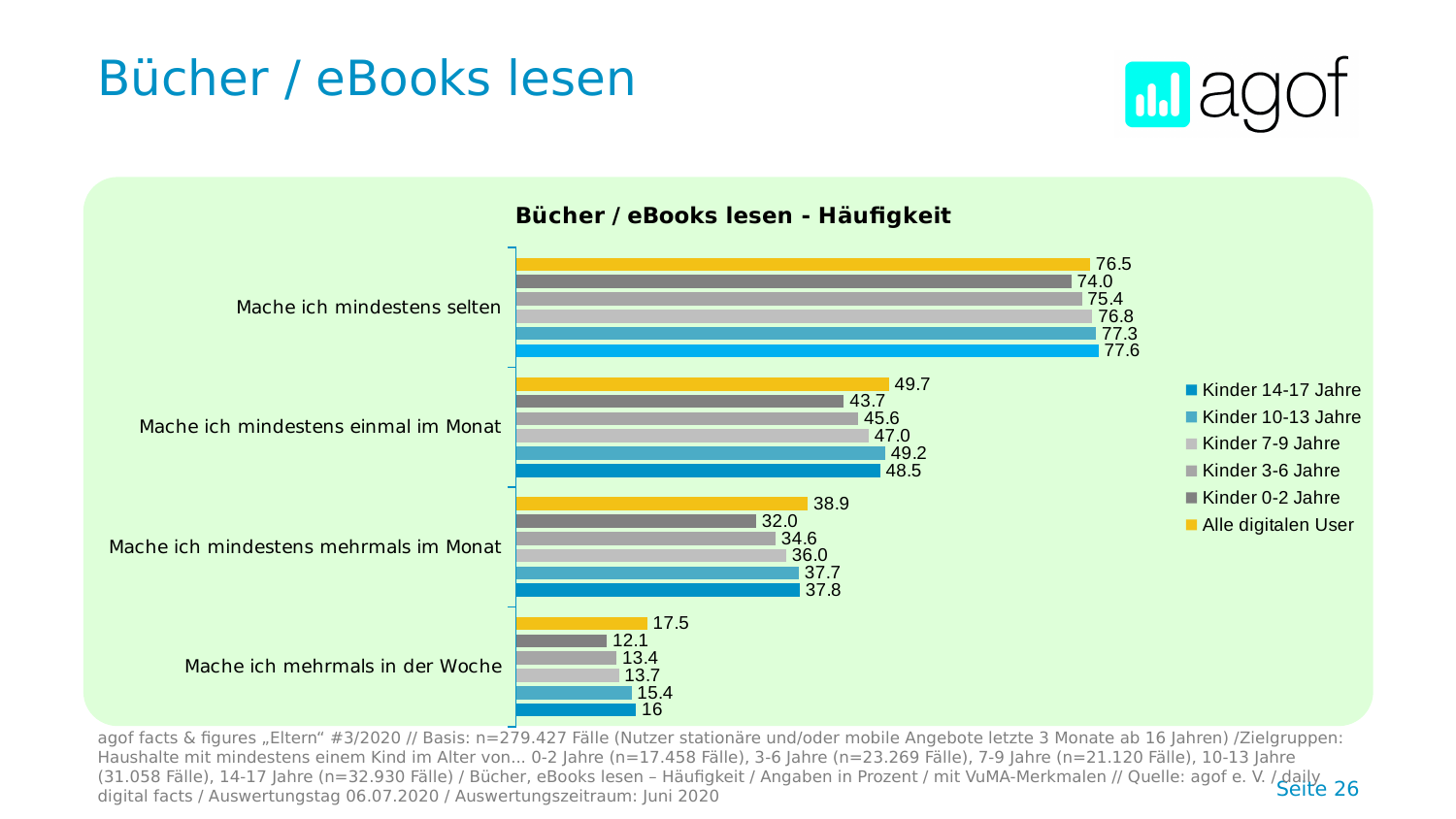

# Bücher / eBooks lesen

### Chart: Bücher / eBooks lesen - Häufigkeit

| Category | Alle digitalen User | Kinder 0-2 Jahre | Kinder 3-6 Jahre | Kinder 7-9 Jahre | Kinder 10-13 Jahre  | Kinder 14-17 Jahre  |
|---|---|---|---|---|---|---|
| Mache ich mindestens selten | 76.5 | 74.0 | 75.4 | 76.8 | 77.3 | 77.6 |
| Mache ich mindestens einmal im Monat | 49.7 | 43.7 | 45.6 | 47.0 | 49.2 | 48.5 |
| Mache ich mindestens mehrmals im Monat | 38.9 | 32.0 | 34.6 | 36.0 | 37.7 | 37.8 |
| Mache ich mehrmals in der Woche | 17.5 | 12.1 | 13.4 | 13.7 | 15.4 | 16.0 |
agof facts & figures „Eltern“ #3/2020 // Basis: n=279.427 Fälle (Nutzer stationäre und/oder mobile Angebote letzte 3 Monate ab 16 Jahren) /Zielgruppen: Haushalte mit mindestens einem Kind im Alter von... 0-2 Jahre (n=17.458 Fälle), 3-6 Jahre (n=23.269 Fälle), 7-9 Jahre (n=21.120 Fälle), 10-13 Jahre (31.058 Fälle), 14-17 Jahre (n=32.930 Fälle) / Bücher, eBooks lesen – Häufigkeit / Angaben in Prozent / mit VuMA-Merkmalen // Quelle: agof e. V. / daily digital facts / Auswertungstag 06.07.2020 / Auswertungszeitraum: Juni 2020